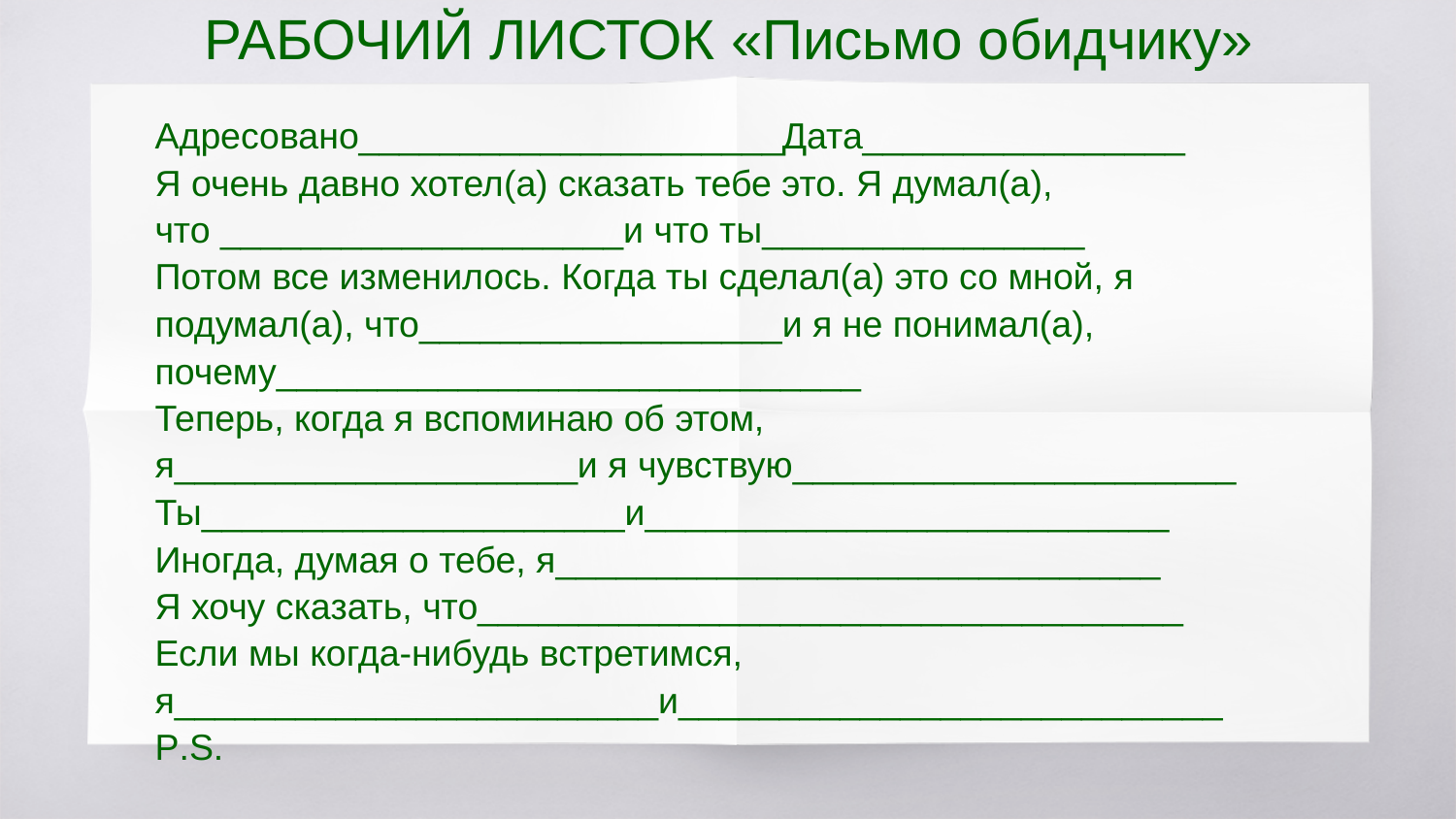

# РАБОЧИЙ ЛИСТОК «Письмо обидчику»
Адресовано_____________________Дата________________
Я очень давно хотел(а) сказать тебе это. Я думал(а),
что ____________________и что ты________________
Потом все изменилось. Когда ты сделал(а) это со мной, я
подумал(а), что__________________и я не понимал(а),
почему_____________________________
Теперь, когда я вспоминаю об этом,
я____________________и я чувствую______________________
Ты_____________________и__________________________
Иногда, думая о тебе, я______________________________
Я хочу сказать, что___________________________________
Если мы когда-нибудь встретимся,
я________________________и___________________________
P.S.